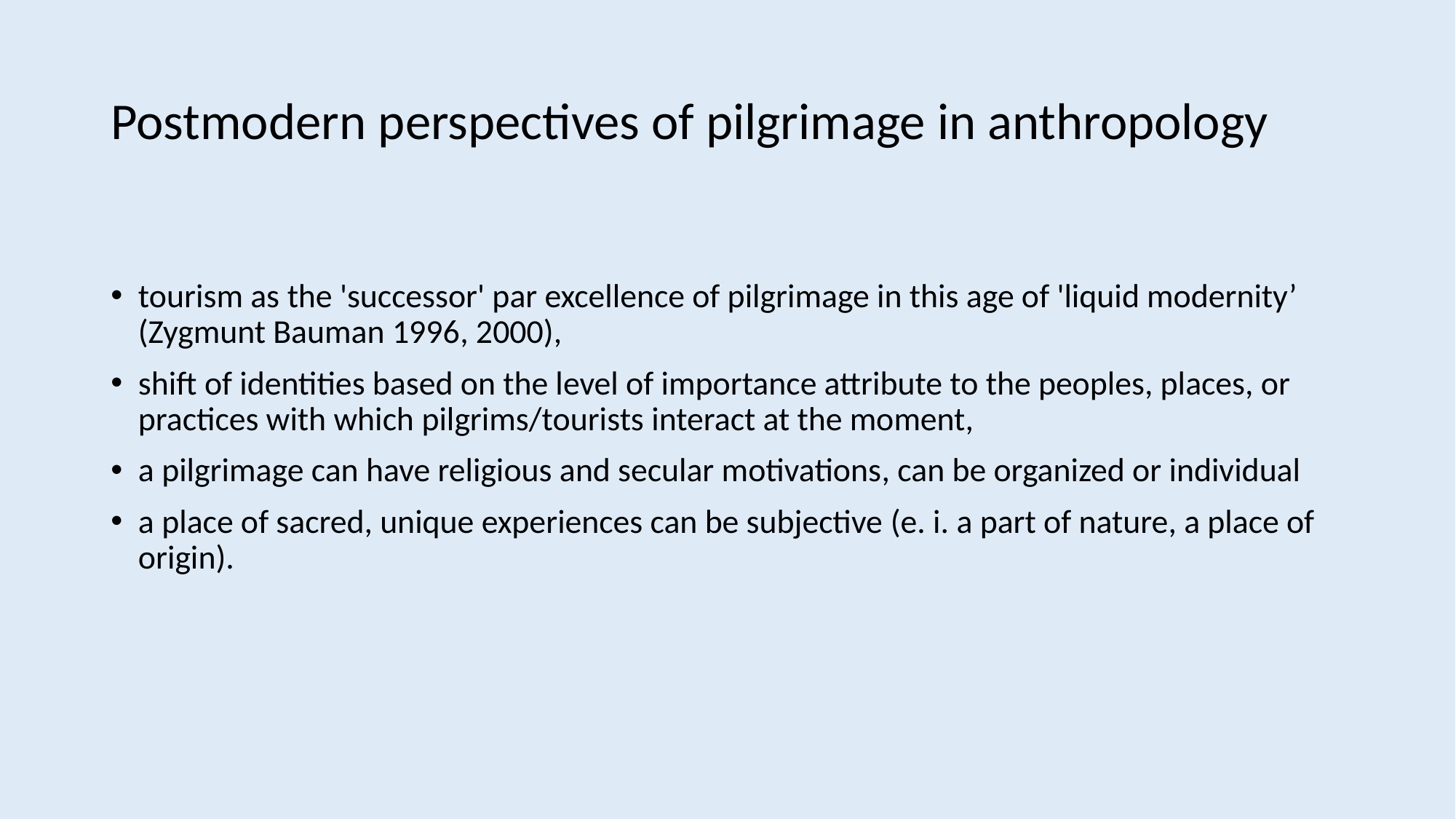

# Postmodern perspectives of pilgrimage in anthropology

tourism as the 'successor' par excellence of pilgrimage in this age of 'liquid modernity’ (Zygmunt Bauman 1996, 2000),
shift of identities based on the level of importance attribute to the peoples, places, or practices with which pilgrims/tourists interact at the moment,
a pilgrimage can have religious and secular motivations, can be organized or individual
a place of sacred, unique experiences can be subjective (e. i. a part of nature, a place of origin).